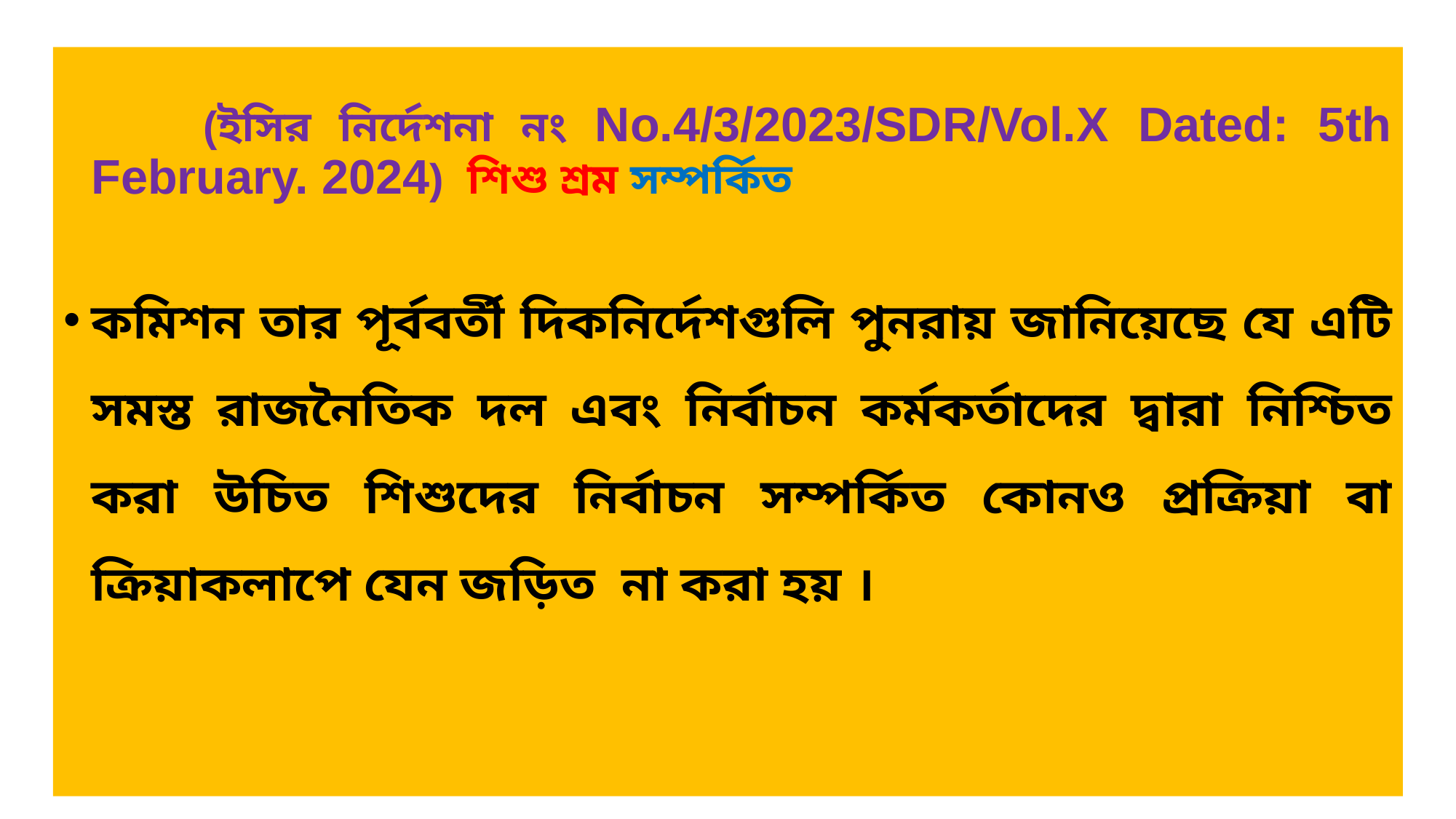

(ইসির নির্দেশনা নং No.4/3/2023/SDR/Vol.X Dated: 5th February. 2024)  শিশু শ্রম সম্পর্কিত

কমিশন তার পূর্ববর্তী দিকনির্দেশগুলি পুনরায় জানিয়েছে যে এটি সমস্ত রাজনৈতিক দল এবং নির্বাচন কর্মকর্তাদের দ্বারা নিশ্চিত করা উচিত শিশুদের নির্বাচন সম্পর্কিত কোনও প্রক্রিয়া বা ক্রিয়াকলাপে যেন জড়িত  না করা হয় ।